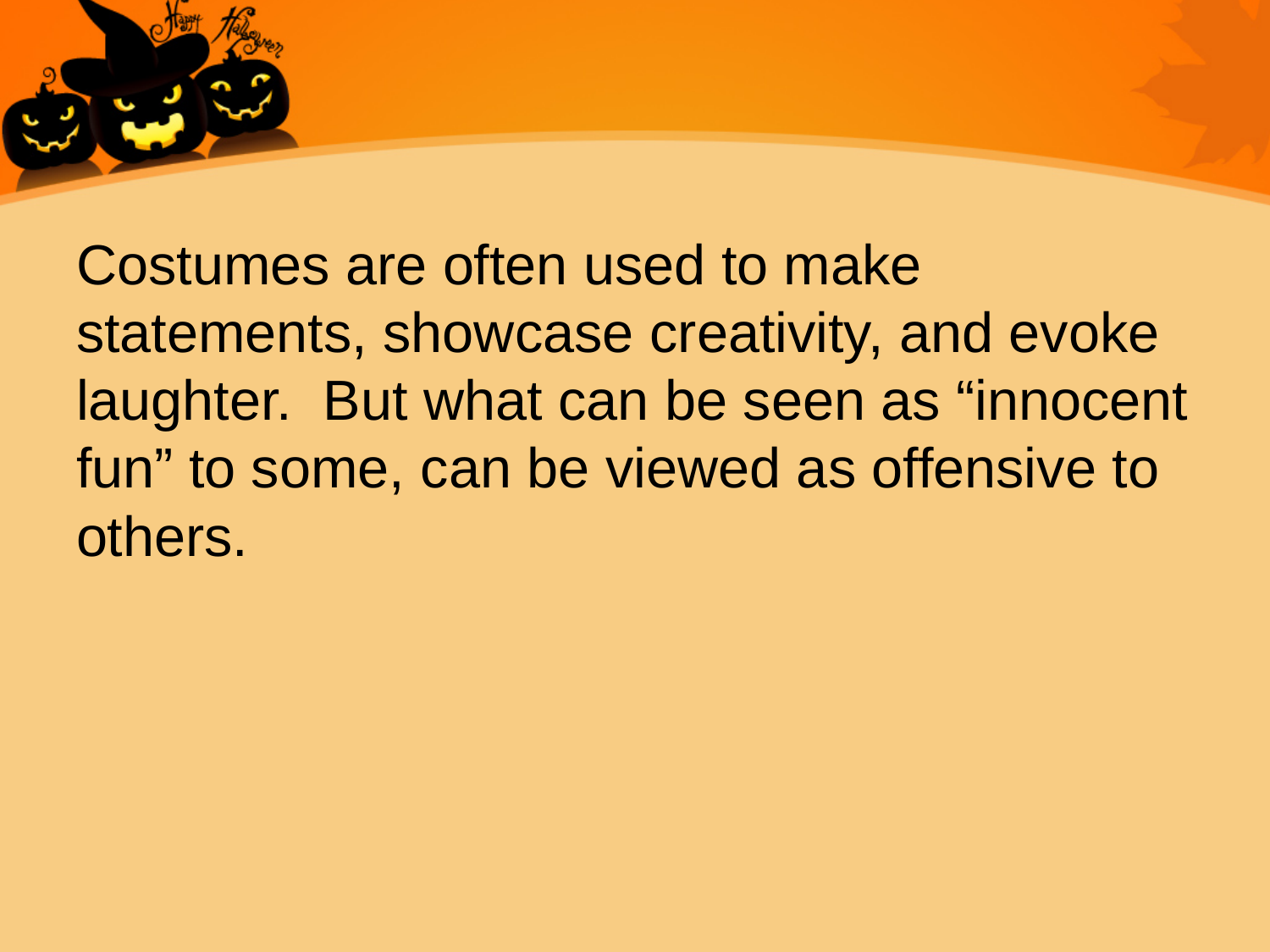

#
Costumes are often used to make statements, showcase creativity, and evoke laughter.  But what can be seen as “innocent fun” to some, can be viewed as offensive to others.